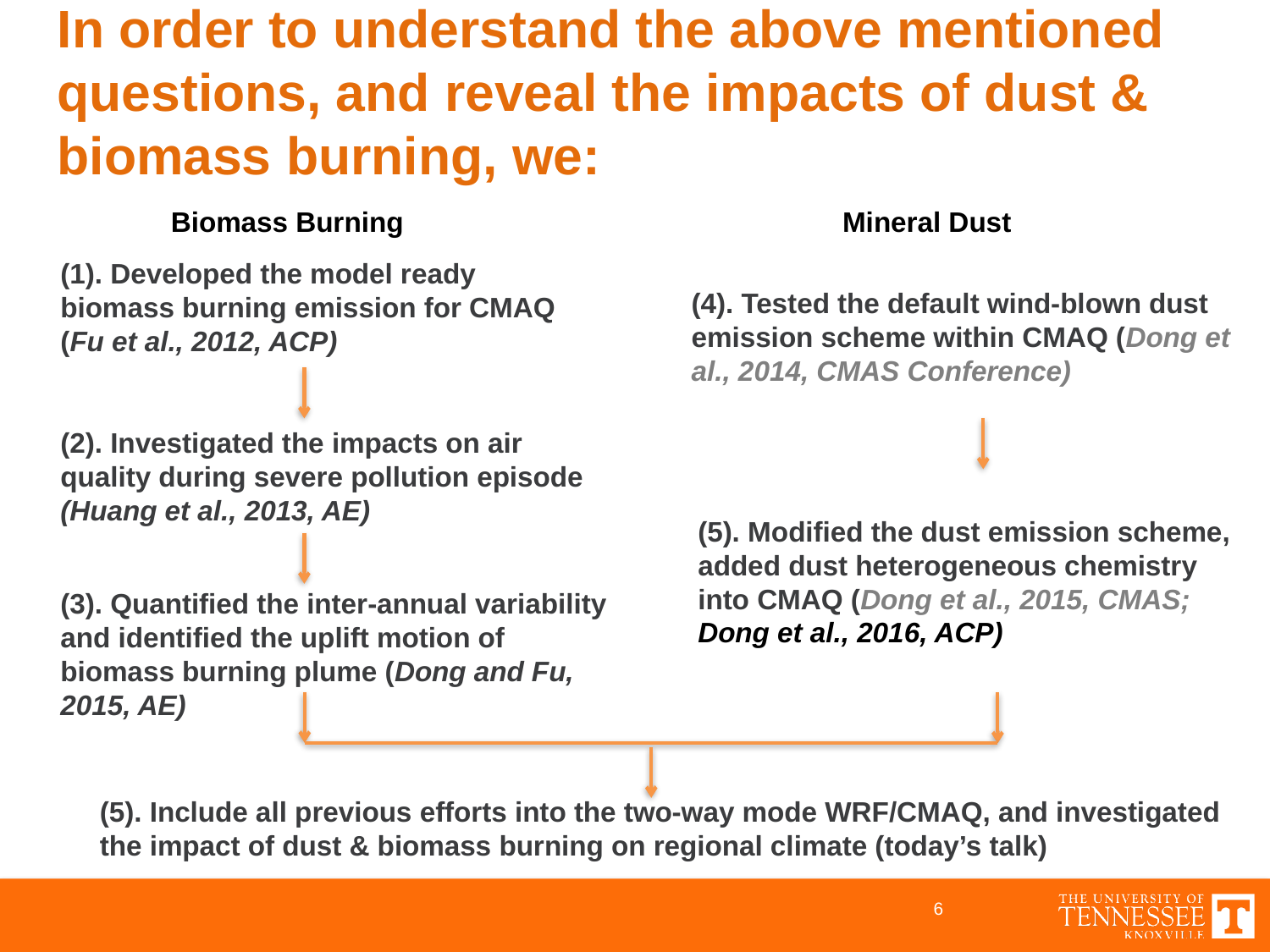

# In order to understand the above mentioned questions, and reveal the impacts of dust & biomass burning, we:
Biomass Burning
Mineral Dust
(1). Developed the model ready biomass burning emission for CMAQ (Fu et al., 2012, ACP)

(2). Investigated the impacts on air quality during severe pollution episode (Huang et al., 2013, AE)
(4). Tested the default wind-blown dust emission scheme within CMAQ (Dong et al., 2014, CMAS Conference)
(5). Modified the dust emission scheme, added dust heterogeneous chemistry into CMAQ (Dong et al., 2015, CMAS; Dong et al., 2016, ACP)
(3). Quantified the inter-annual variability and identified the uplift motion of biomass burning plume (Dong and Fu, 2015, AE)
(5). Include all previous efforts into the two-way mode WRF/CMAQ, and investigated the impact of dust & biomass burning on regional climate (today’s talk)
6